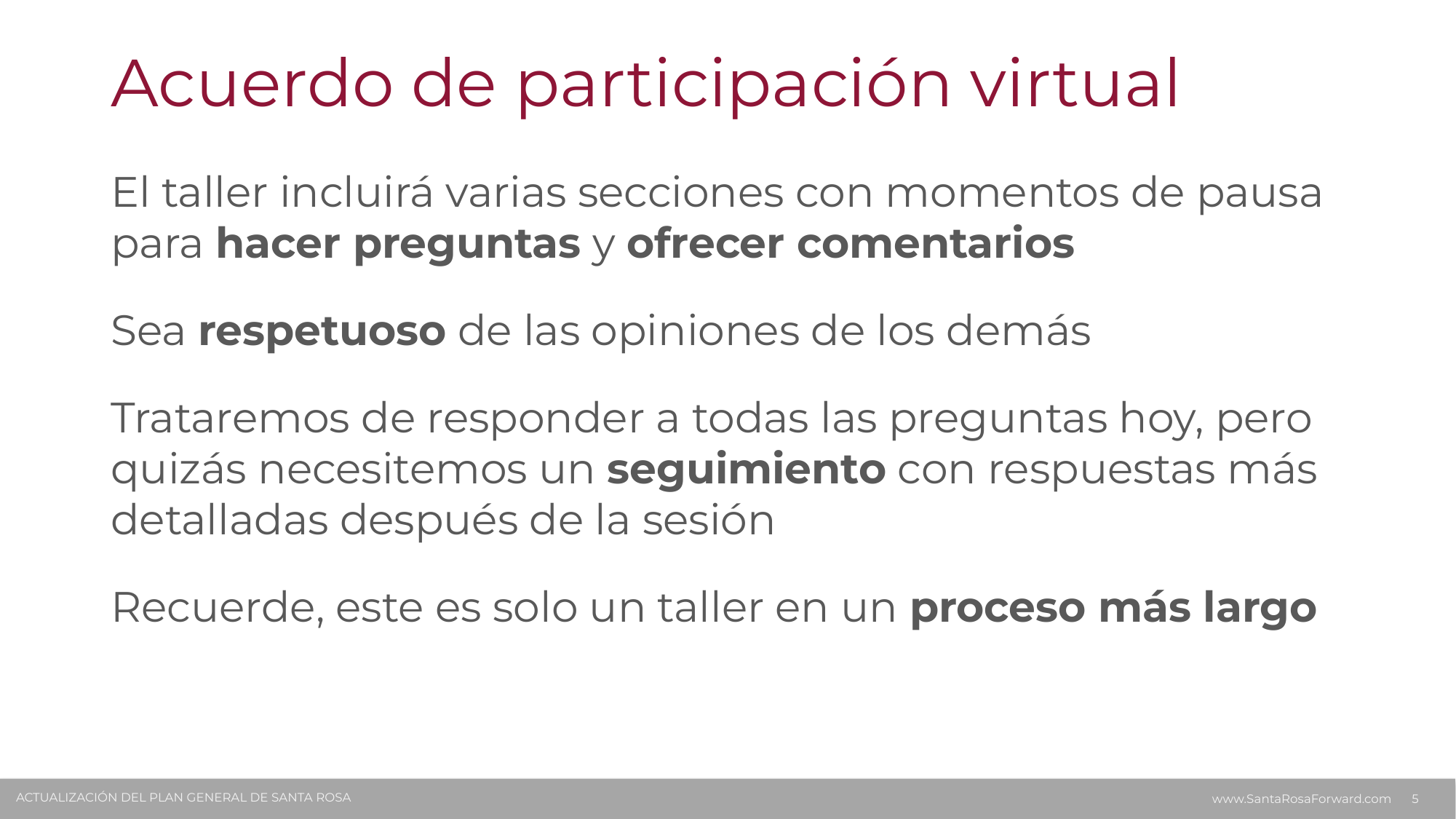

# Acuerdo de participación virtual
El taller incluirá varias secciones con momentos de pausa para hacer preguntas y ofrecer comentarios
Sea respetuoso de las opiniones de los demás
Trataremos de responder a todas las preguntas hoy, pero quizás necesitemos un seguimiento con respuestas más detalladas después de la sesión
Recuerde, este es solo un taller en un proceso más largo
ACTUALIZACIÓN DEL PLAN GENERAL DE SANTA ROSA